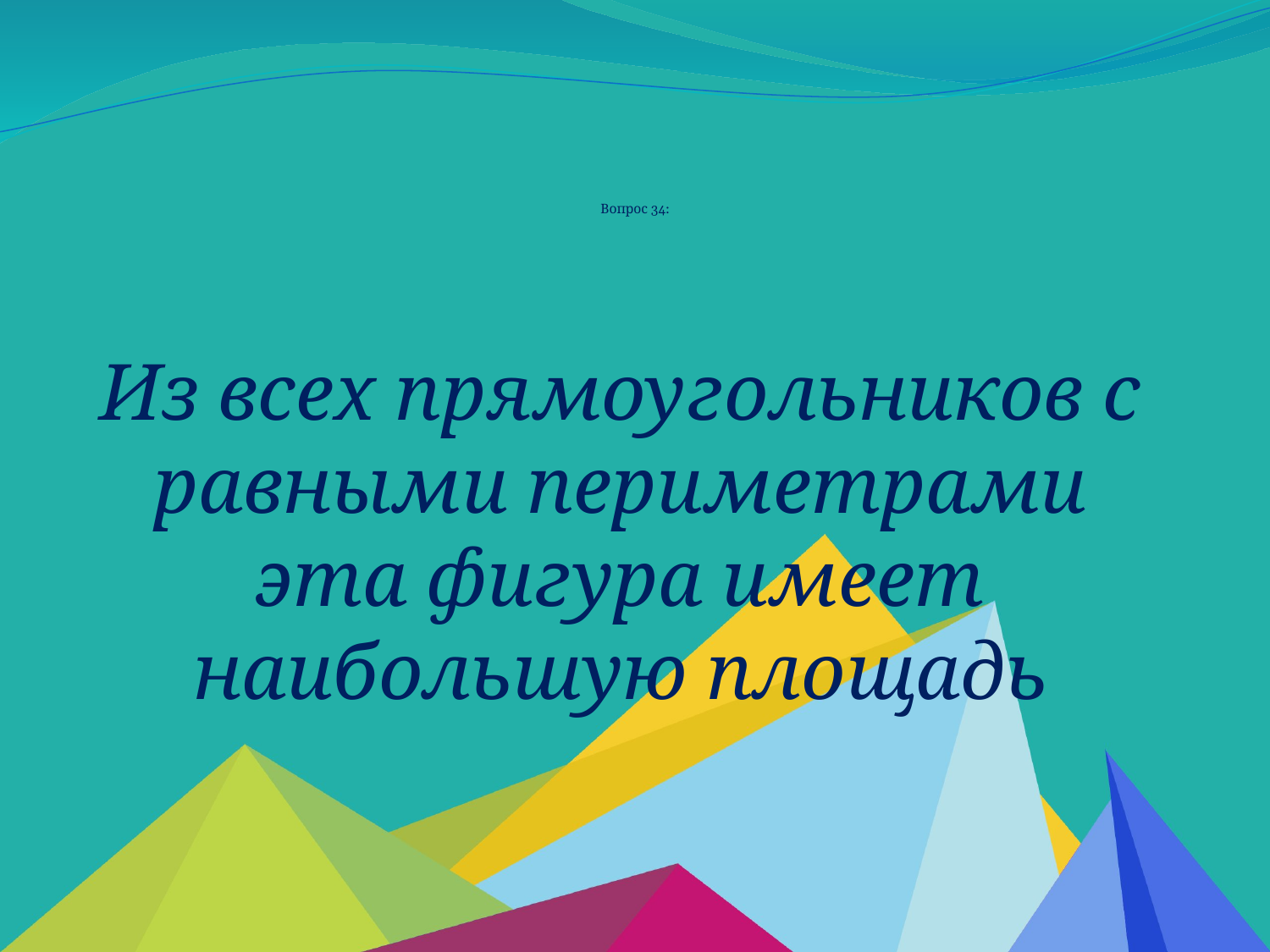

# Вопрос 34:
Из всех прямоугольников с равными периметрами эта фигура имеет наибольшую площадь